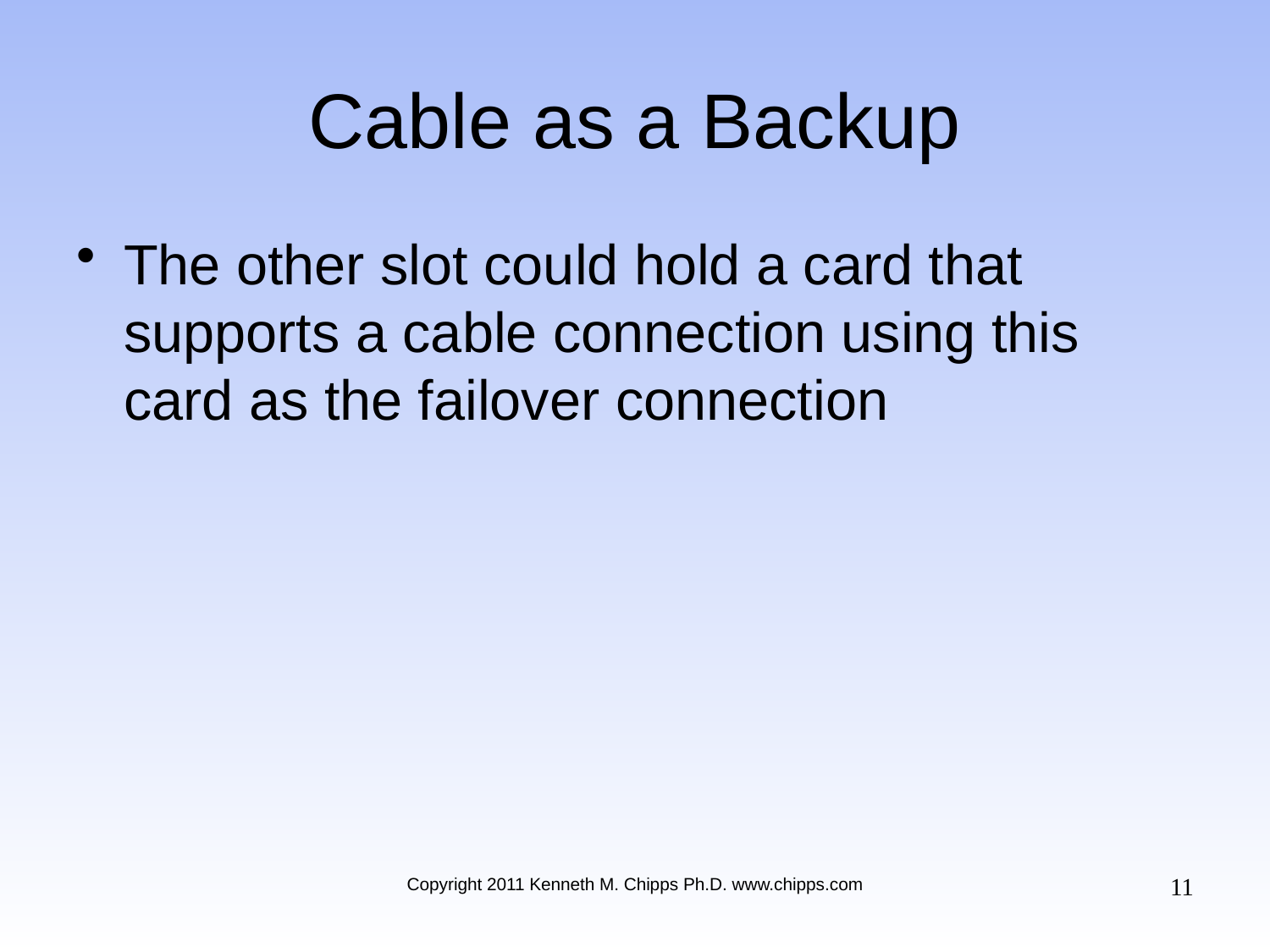

# Cable as a Backup
The other slot could hold a card that supports a cable connection using this card as the failover connection
11
Copyright 2011 Kenneth M. Chipps Ph.D. www.chipps.com